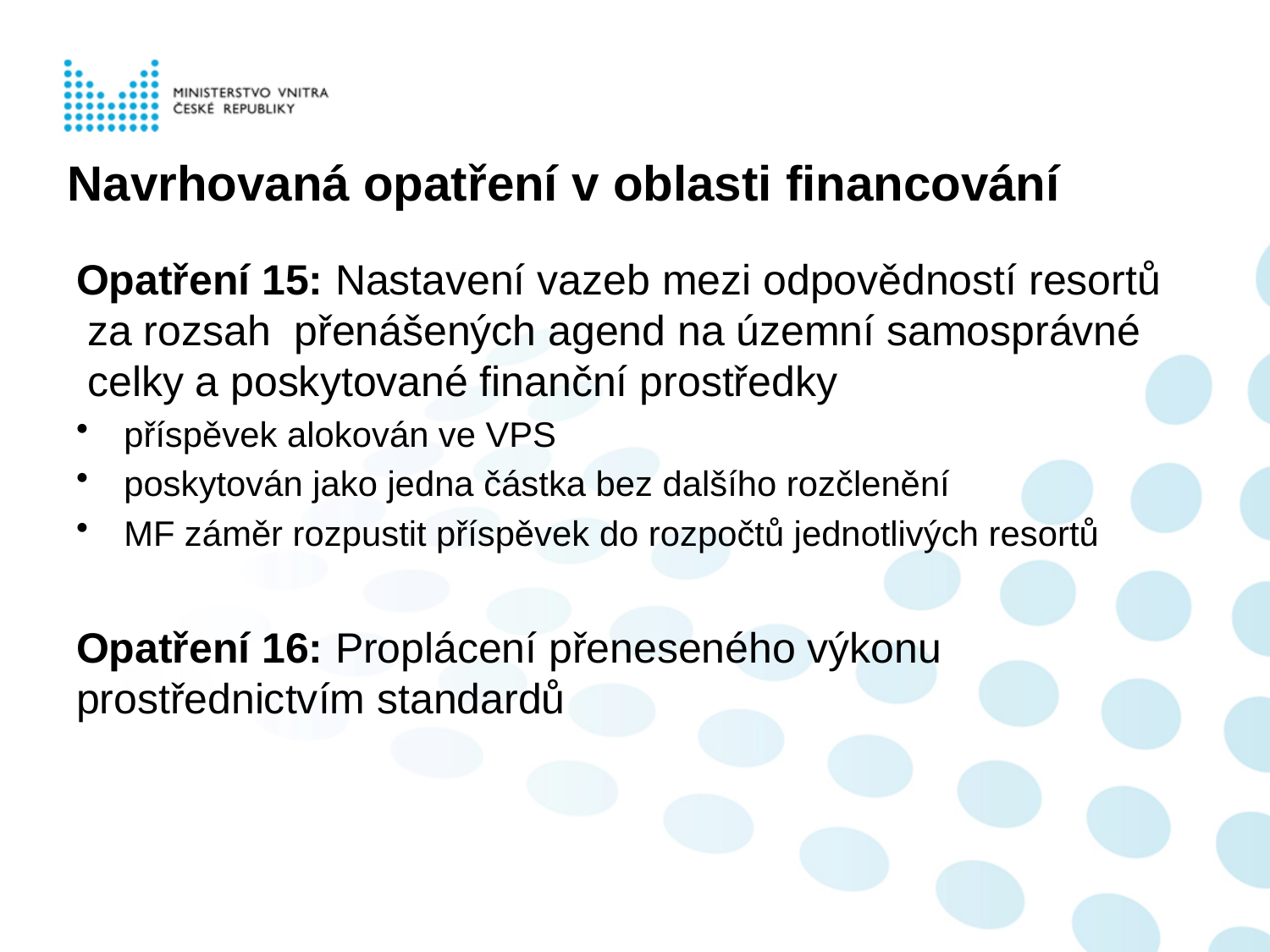

# Navrhovaná opatření v oblasti financování
Opatření 15: Nastavení vazeb mezi odpovědností resortů za rozsah  přenášených agend na územní samosprávné celky a poskytované finanční prostředky
příspěvek alokován ve VPS
poskytován jako jedna částka bez dalšího rozčlenění
MF záměr rozpustit příspěvek do rozpočtů jednotlivých resortů

Opatření 16: Proplácení přeneseného výkonu prostřednictvím standardů